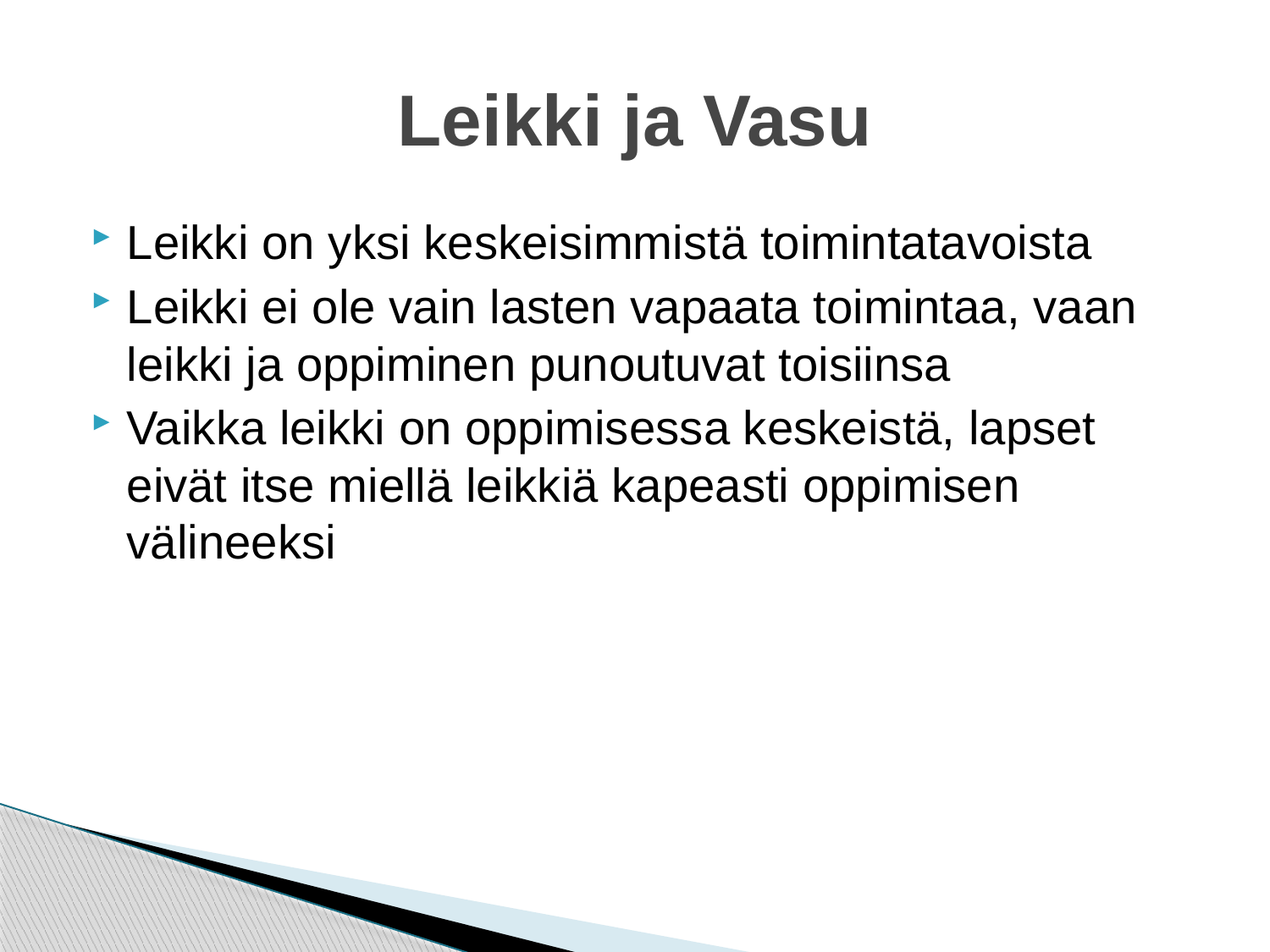

# Leikki ja Vasu
Leikki on yksi keskeisimmistä toimintatavoista
Leikki ei ole vain lasten vapaata toimintaa, vaan leikki ja oppiminen punoutuvat toisiinsa
Vaikka leikki on oppimisessa keskeistä, lapset eivät itse miellä leikkiä kapeasti oppimisen välineeksi